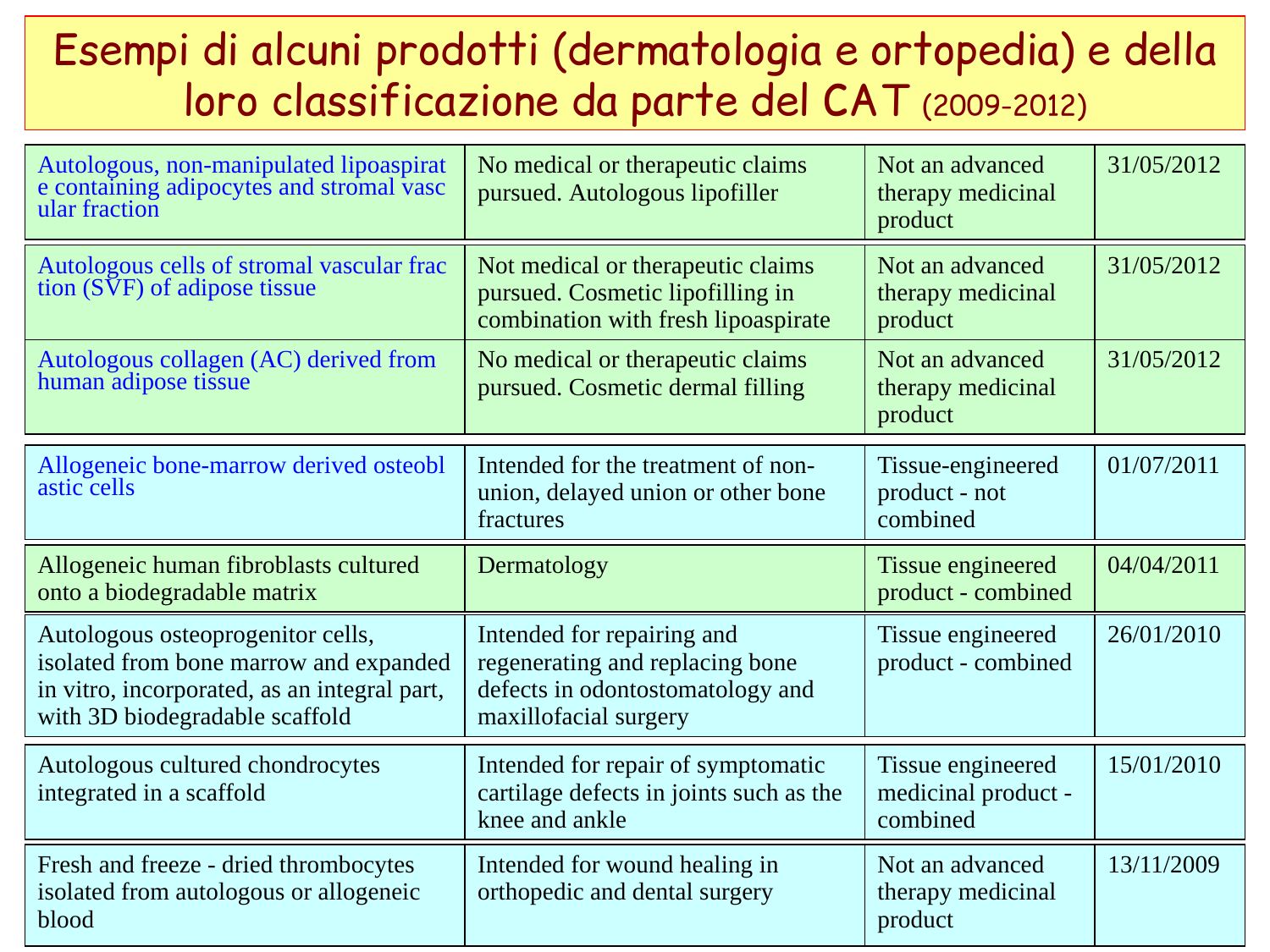

Esempi di alcuni prodotti (dermatologia e ortopedia) e della loro classificazione da parte del CAT (2009-2012)
| Autologous, non-manipulated lipoaspirate containing adipocytes and stromal vascular fraction | No medical or therapeutic claims pursued. Autologous lipofiller | Not an advanced therapy medicinal product | 31/05/2012 |
| --- | --- | --- | --- |
| Autologous cells of stromal vascular fraction (SVF) of adipose tissue | Not medical or therapeutic claims pursued. Cosmetic lipofilling in combination with fresh lipoaspirate | Not an advanced therapy medicinal product | 31/05/2012 |
| --- | --- | --- | --- |
| Autologous collagen (AC) derived from human adipose tissue | No medical or therapeutic claims pursued. Cosmetic dermal filling | Not an advanced therapy medicinal product | 31/05/2012 |
| Allogeneic bone-marrow derived osteoblastic cells | Intended for the treatment of non-union, delayed union or other bone fractures | Tissue-engineered product - not combined | 01/07/2011 |
| --- | --- | --- | --- |
| Allogeneic human fibroblasts cultured onto a biodegradable matrix | Dermatology | Tissue engineered product - combined | 04/04/2011 |
| --- | --- | --- | --- |
| Autologous osteoprogenitor cells, isolated from bone marrow and expanded in vitro, incorporated, as an integral part, with 3D biodegradable scaffold | Intended for repairing and regenerating and replacing bone defects in odontostomatology and maxillofacial surgery | Tissue engineered product - combined | 26/01/2010 |
| --- | --- | --- | --- |
| Autologous cultured chondrocytes integrated in a scaffold | Intended for repair of symptomatic cartilage defects in joints such as the knee and ankle | Tissue engineered medicinal product - combined | 15/01/2010 |
| --- | --- | --- | --- |
| Fresh and freeze - dried thrombocytes isolated from autologous or allogeneic blood | Intended for wound healing in orthopedic and dental surgery | Not an advanced therapy medicinal product | 13/11/2009 |
| --- | --- | --- | --- |